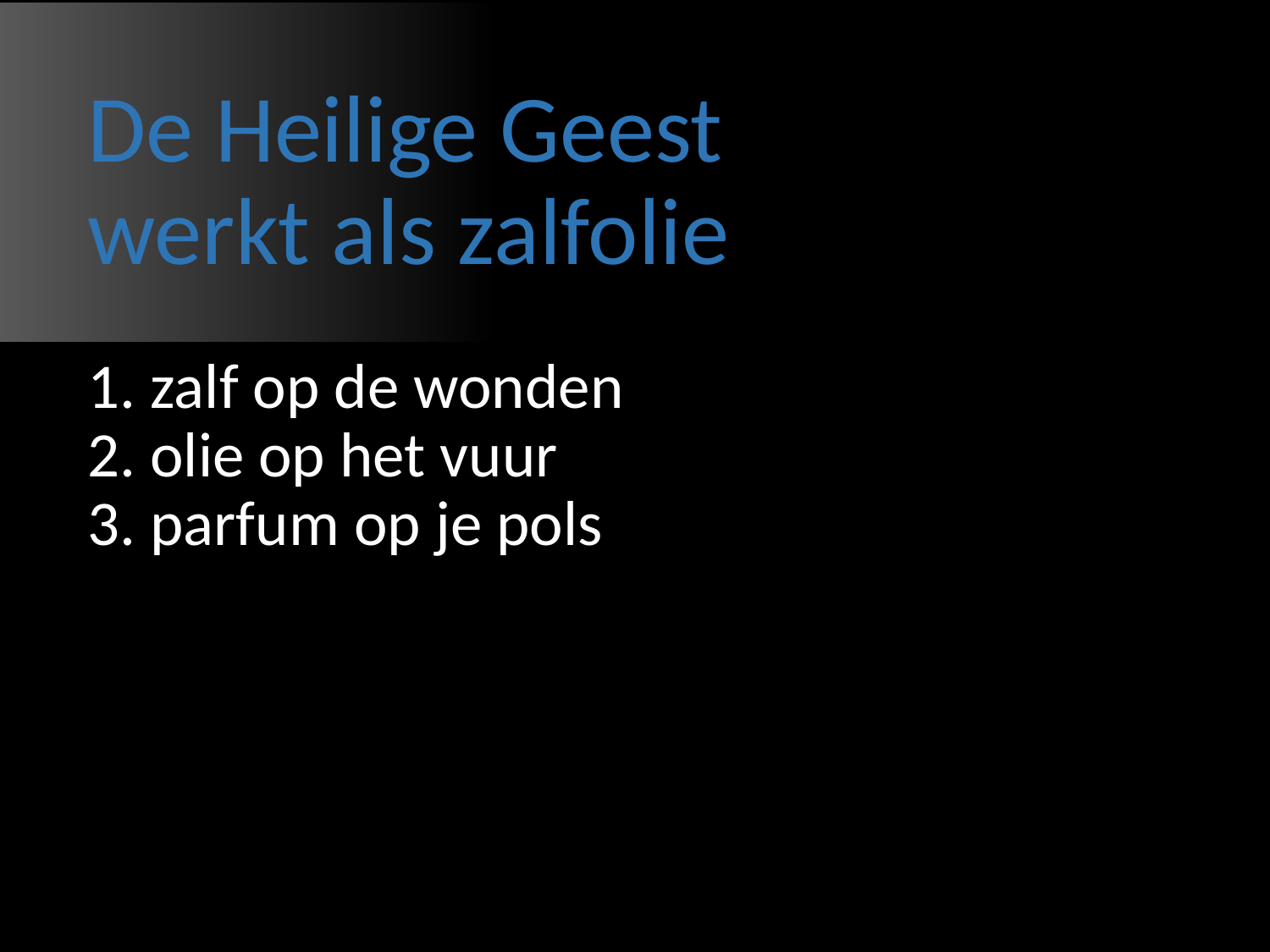

# De Heilige Geest werkt als zalfolie 1. zalf op de wonden 2. olie op het vuur 3. parfum op je pols